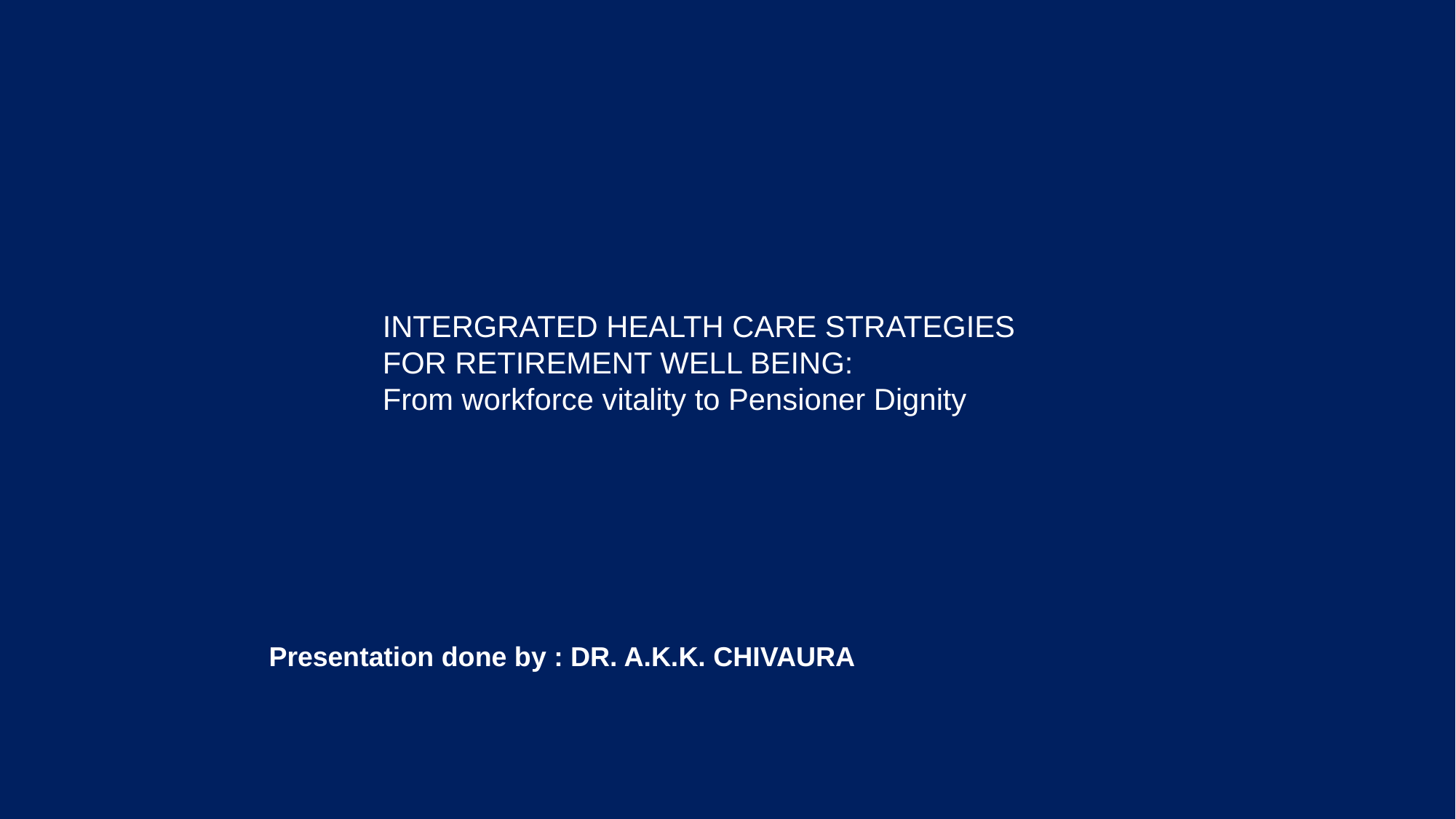

INTERGRATED HEALTH CARE STRATEGIES
FOR RETIREMENT WELL BEING:
From workforce vitality to Pensioner Dignity
Presentation done by : DR. A.K.K. CHIVAURA